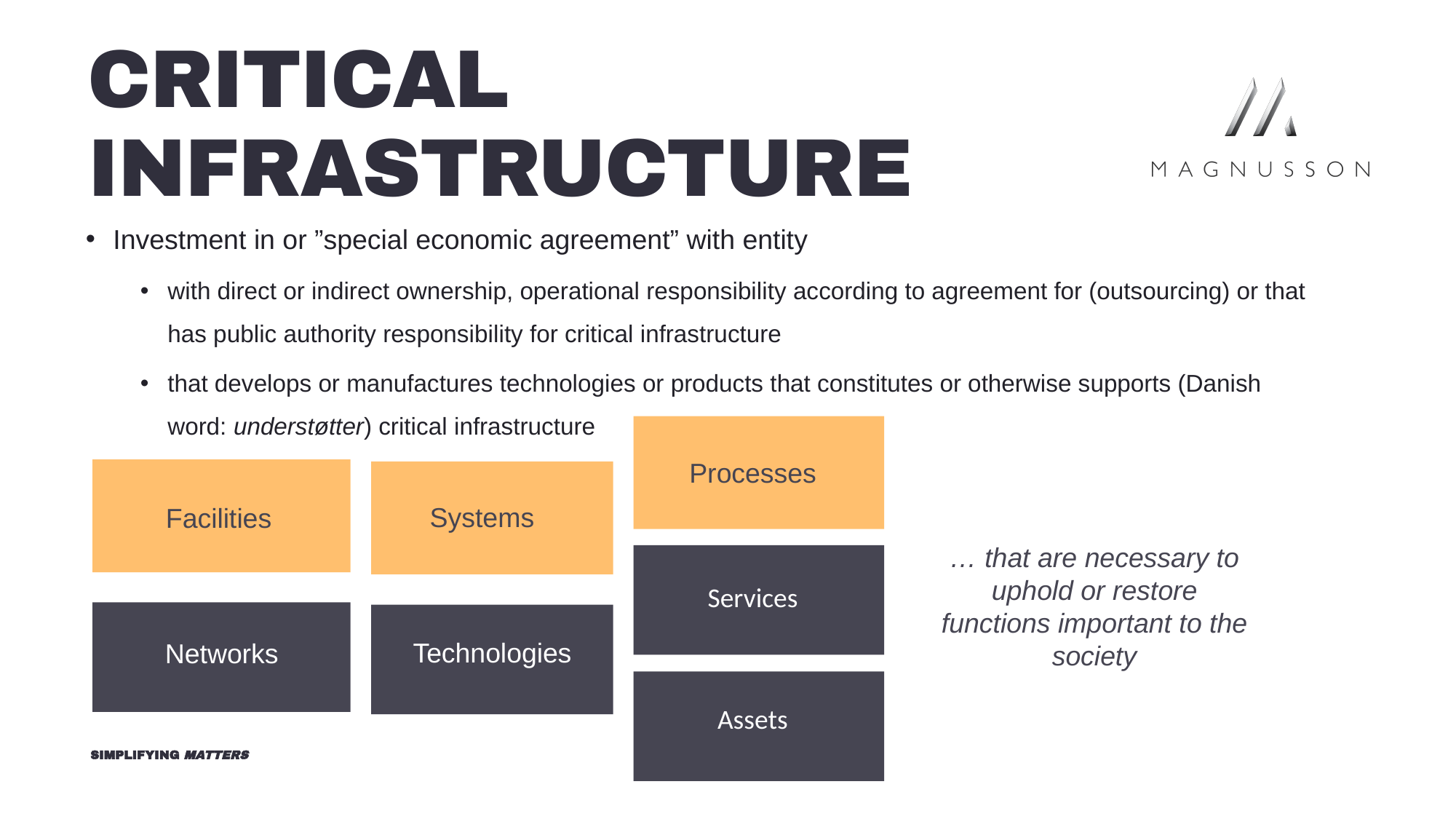

# Critical infrastructure
Investment in or ”special economic agreement” with entity
with direct or indirect ownership, operational responsibility according to agreement for (outsourcing) or that has public authority responsibility for critical infrastructure
that develops or manufactures technologies or products that constitutes or otherwise supports (Danish word: understøtter) critical infrastructure

Processes

Systems
Facilities

Xx
… that are necessary to uphold or restore functions important to the society

Xx
Services

Technologies
Networks

Assets